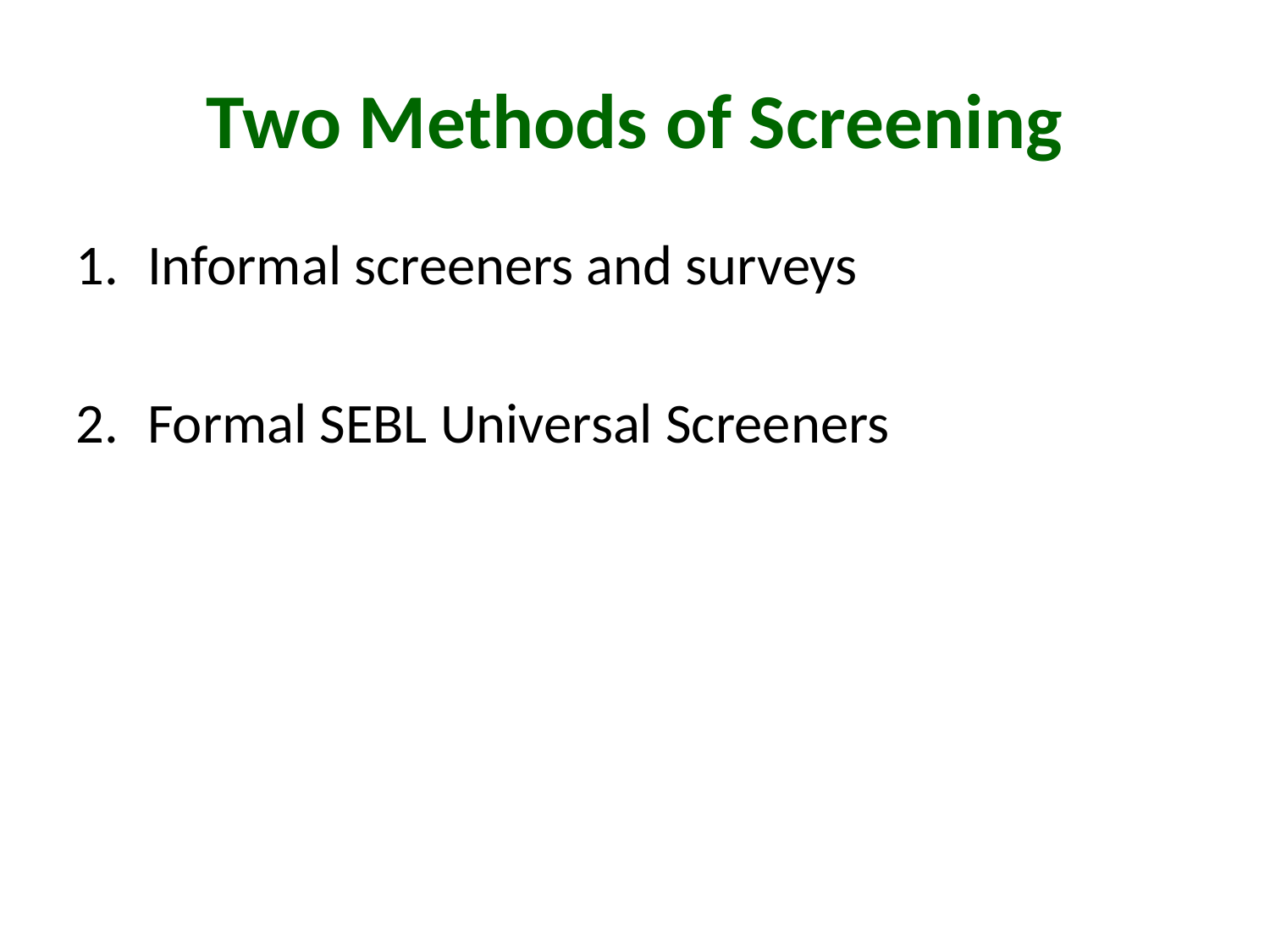

# Two Methods of Screening
Informal screeners and surveys

Formal SEBL Universal Screeners